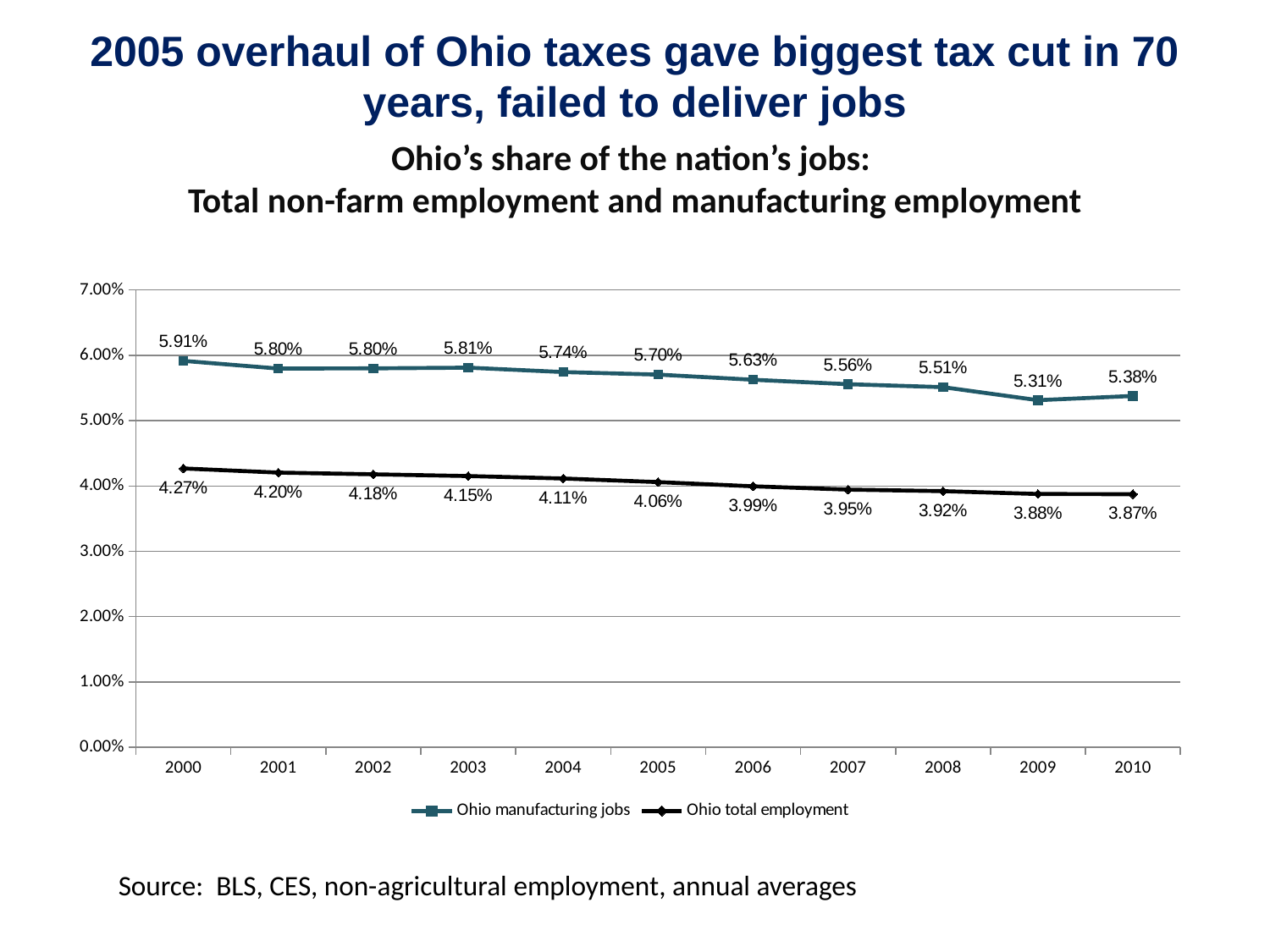

2005 overhaul of Ohio taxes gave biggest tax cut in 70 years, failed to deliver jobs
Ohio’s share of the nation’s jobs:
Total non-farm employment and manufacturing employment

### Chart

| Category |  |  |
|---|---|---|
| 2000 | 0.05914383363262471 | 0.04268246259690661 |
| 2001 | 0.057964843987591996 | 0.042046333803650304 |
| 2002 | 0.05799855822793101 | 0.04178334778261121 |
| 2003 | 0.05810475534114401 | 0.0415212809329303 |
| 2004 | 0.05742926999650711 | 0.04114682796312502 |
| 2005 | 0.057043441585828705 | 0.04059058759589041 |
| 2006 | 0.056255740021193906 | 0.039947716884911 |
| 2007 | 0.05557316809568411 | 0.03945006468117271 |
| 2008 | 0.0551245710875727 | 0.0392066915222848 |
| 2009 | 0.05312737401873892 | 0.03877162537173091 |
| 2010 | 0.05377473099618191 | 0.0387418668186743 |
Source:  BLS, CES, non-agricultural employment, annual averages